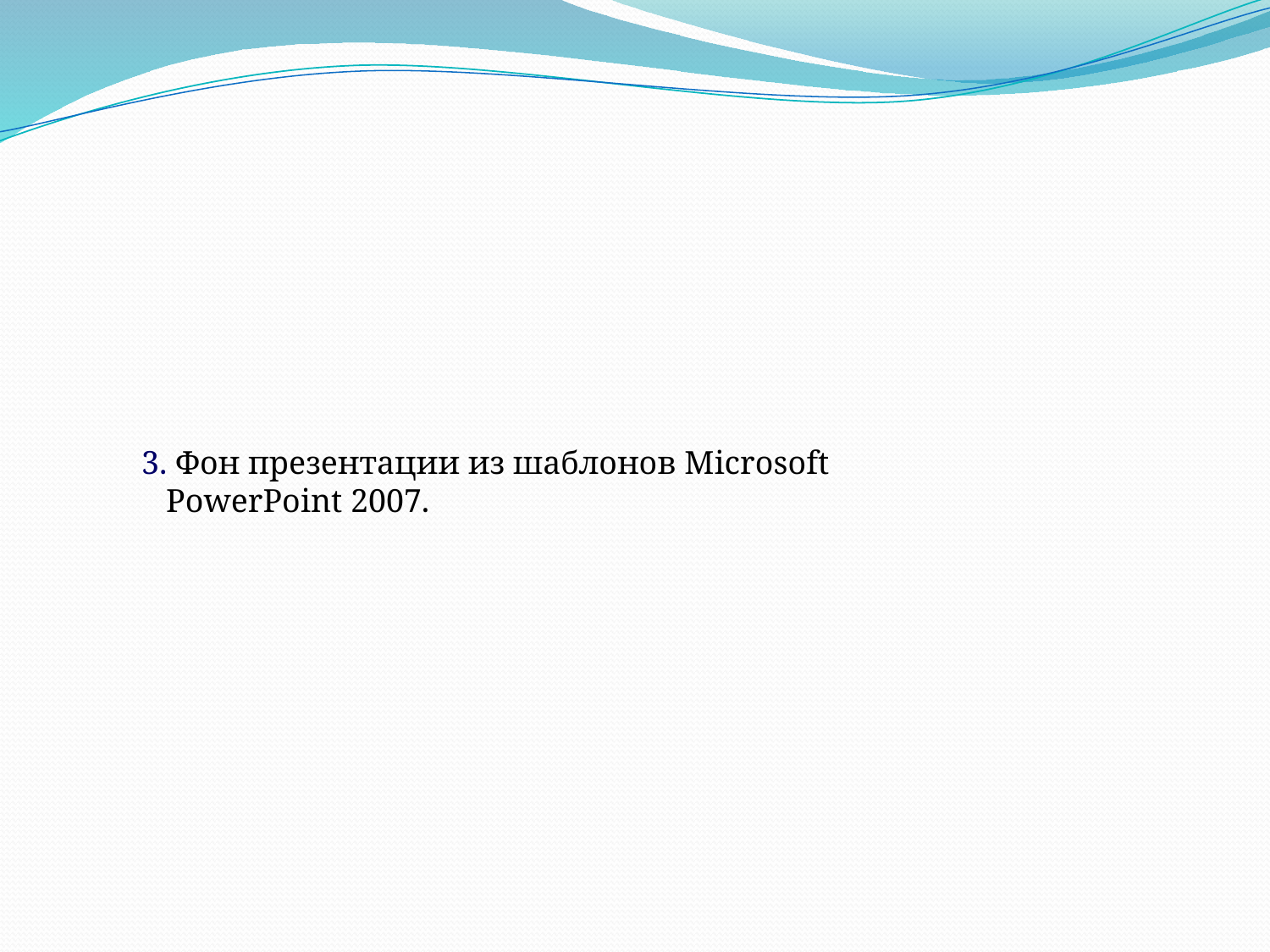

3. Фон презентации из шаблонов Microsoft PowerPoint 2007.